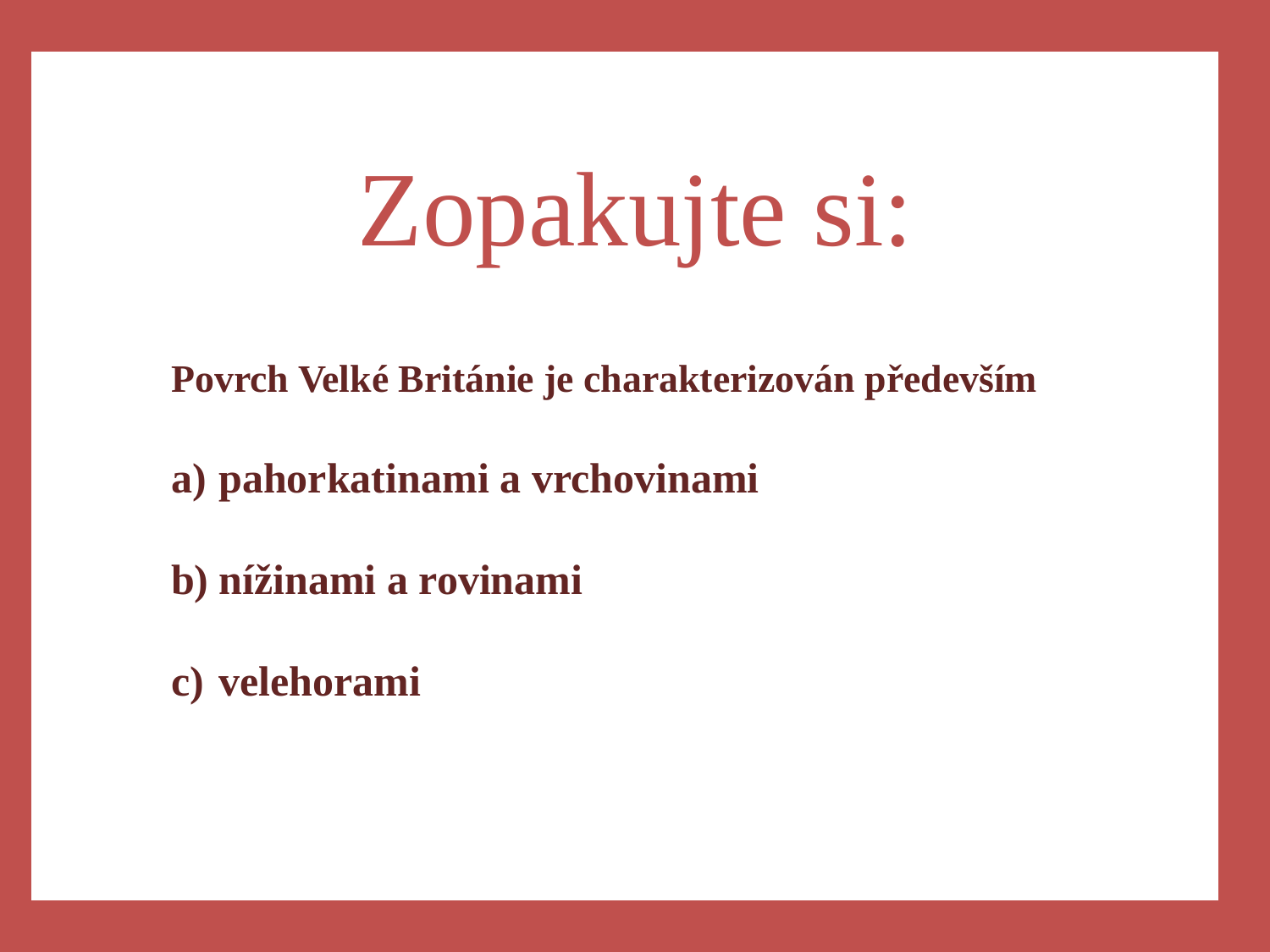

a)
Zopakujte si:
Povrch Velké Británie je charakterizován především

pahorkatinami a vrchovinami

nížinami a rovinami

velehorami